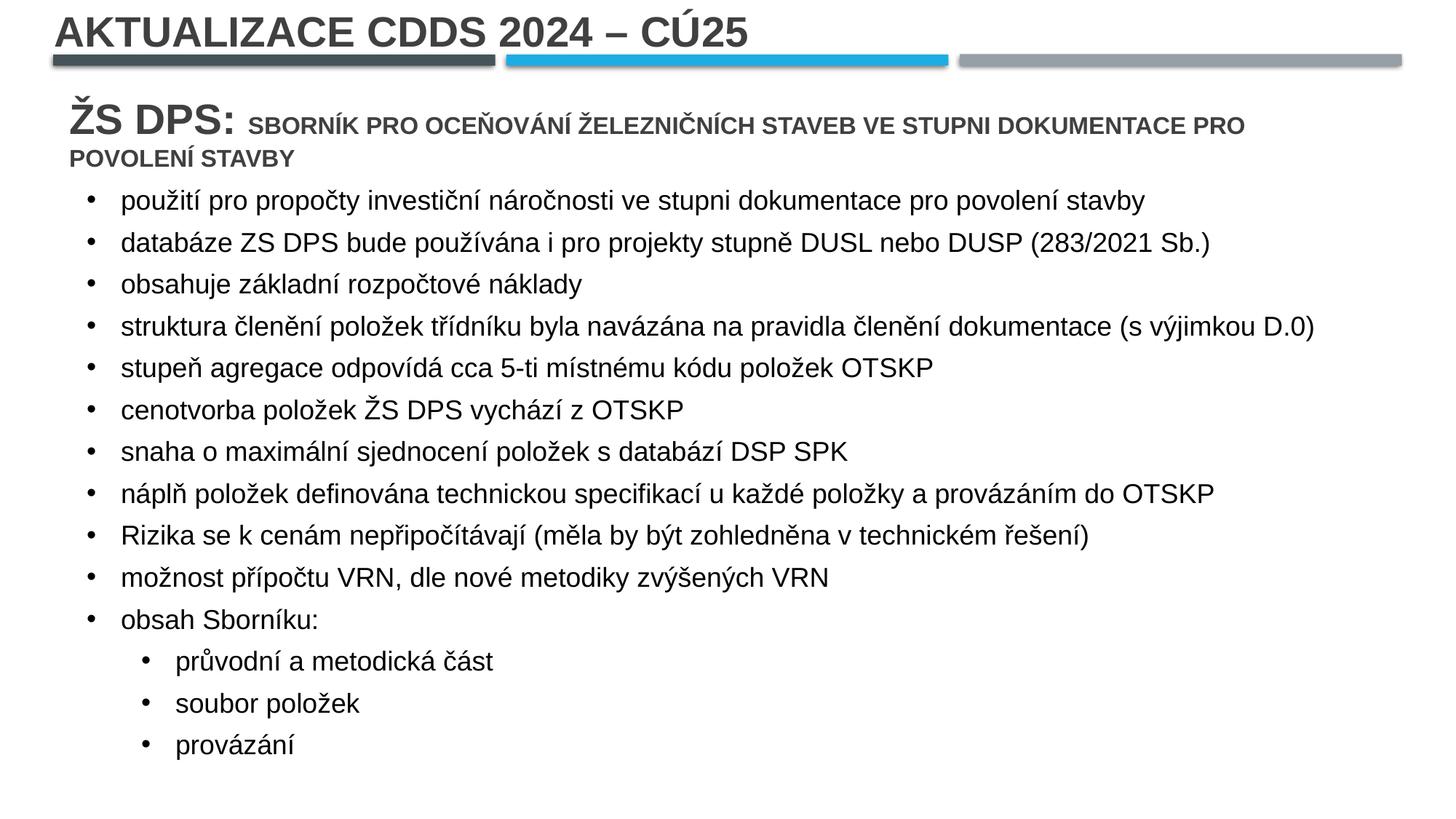

aktualizace CDDS 2024 – CÚ25
# ŽS dps: Sborník pro oceňování železničních staveb ve stupni dokumentace pro povolení stavby
použití pro propočty investiční náročnosti ve stupni dokumentace pro povolení stavby
databáze ZS DPS bude používána i pro projekty stupně DUSL nebo DUSP (283/2021 Sb.)
obsahuje základní rozpočtové náklady
struktura členění položek třídníku byla navázána na pravidla členění dokumentace (s výjimkou D.0)
stupeň agregace odpovídá cca 5-ti místnému kódu položek OTSKP
cenotvorba položek ŽS DPS vychází z OTSKP
snaha o maximální sjednocení položek s databází DSP SPK
náplň položek definována technickou specifikací u každé položky a provázáním do OTSKP
Rizika se k cenám nepřipočítávají (měla by být zohledněna v technickém řešení)
možnost přípočtu VRN, dle nové metodiky zvýšených VRN
obsah Sborníku:
průvodní a metodická část
soubor položek
provázání